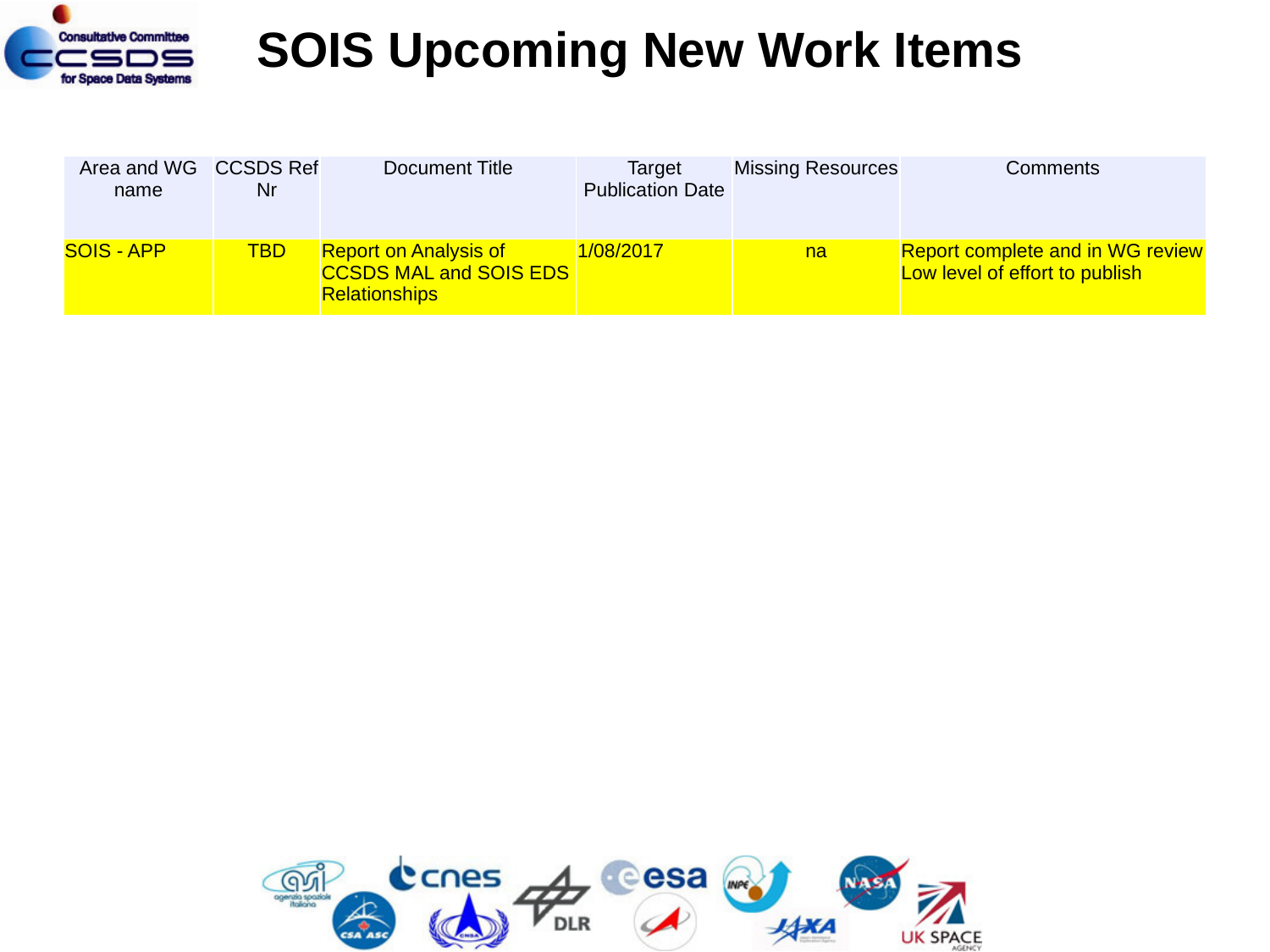

SOIS Upcoming New Work Items
| Area and WG name | CCSDS Ref Nr | Document Title | Target Publication Date | Missing Resources | Comments |
| --- | --- | --- | --- | --- | --- |
| SOIS - APP | TBD | Report on Analysis of CCSDS MAL and SOIS EDS Relationships | 1/08/2017 | na | Report complete and in WG review Low level of effort to publish |